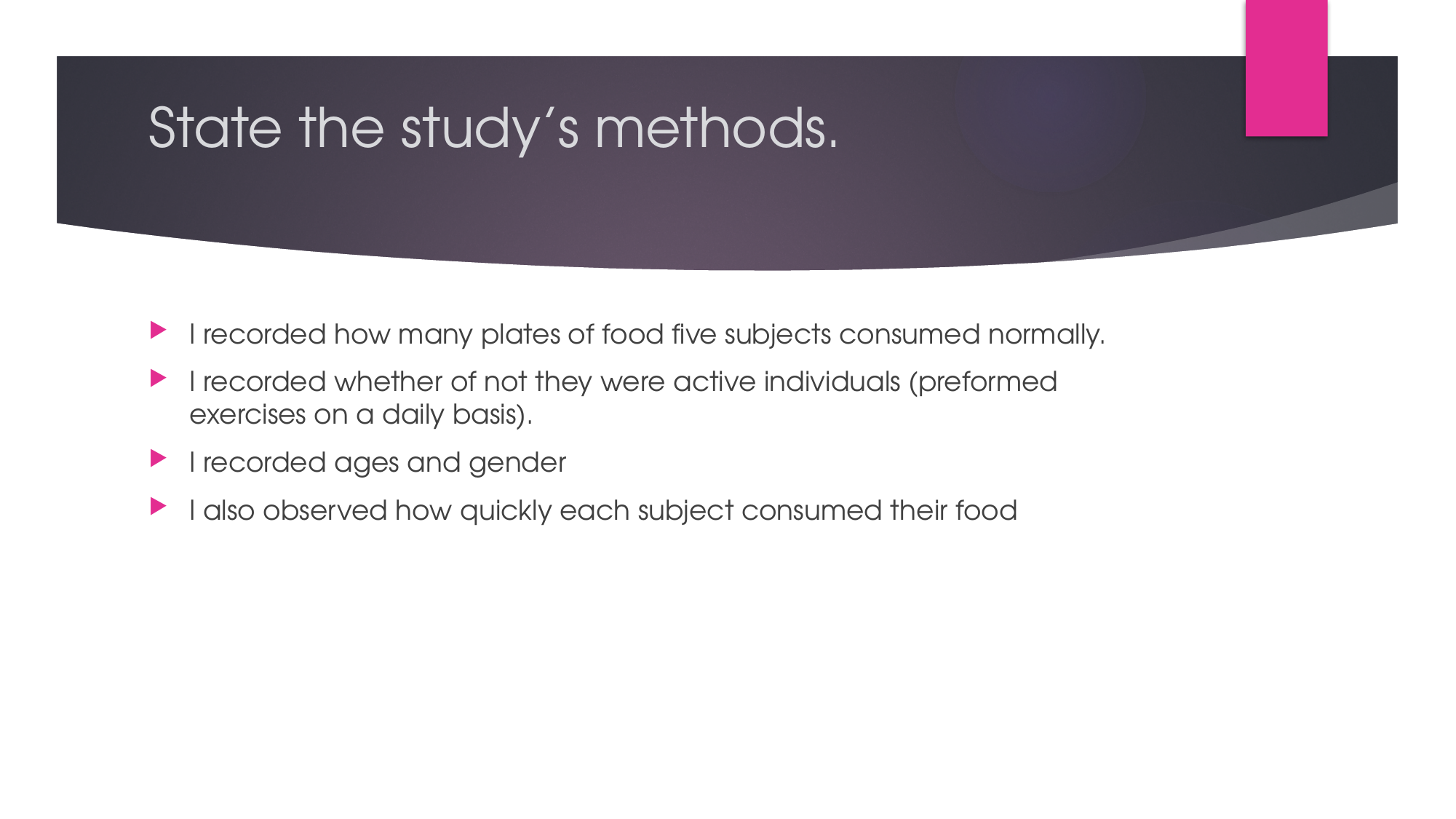

# State the study’s methods.
I recorded how many plates of food five subjects consumed normally.
I recorded whether of not they were active individuals (preformed exercises on a daily basis).
I recorded ages and gender
I also observed how quickly each subject consumed their food